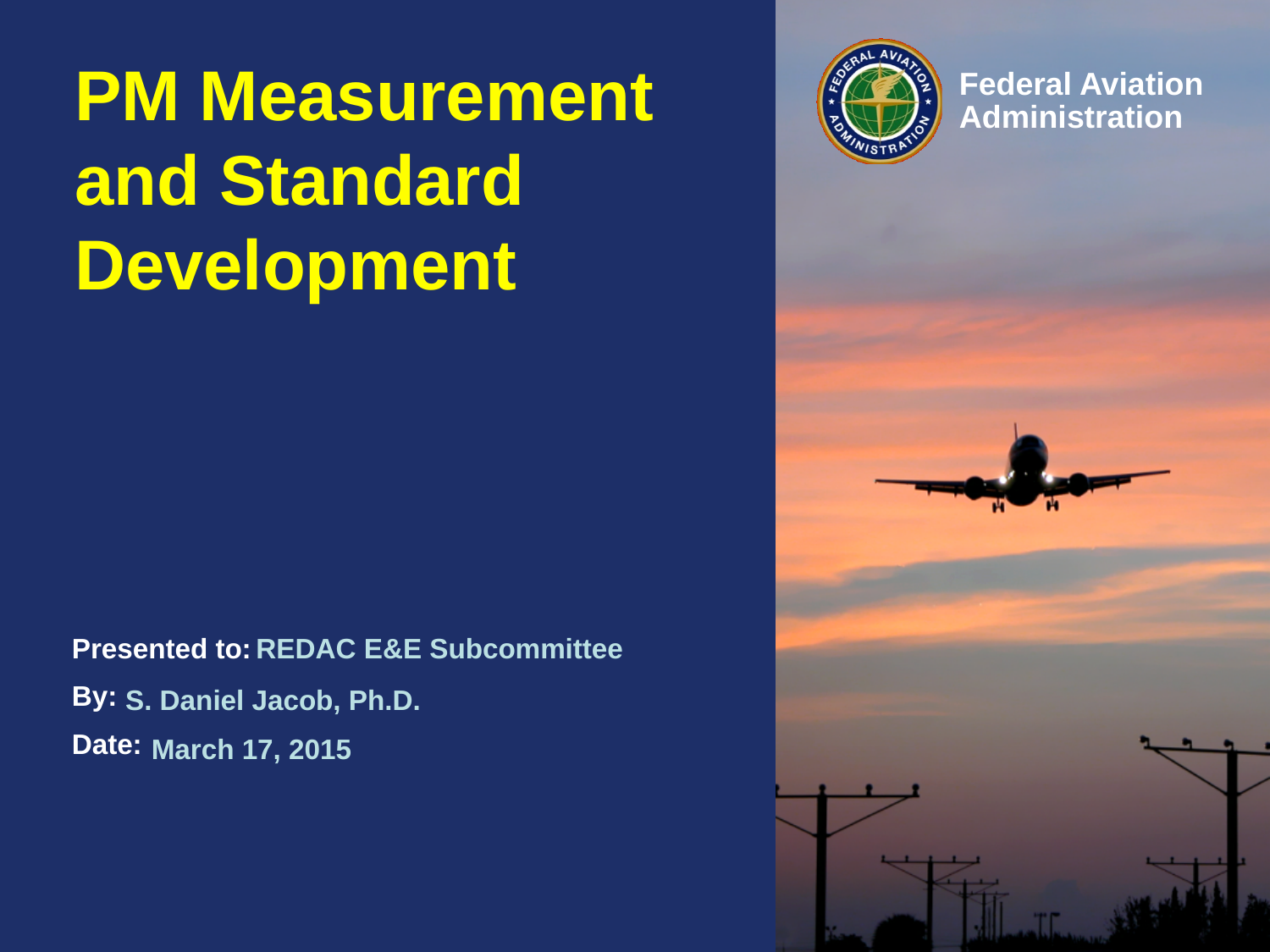

# PM Measurement and Standard Development
REDAC E&E Subcommittee
S. Daniel Jacob, Ph.D.
March 17, 2015